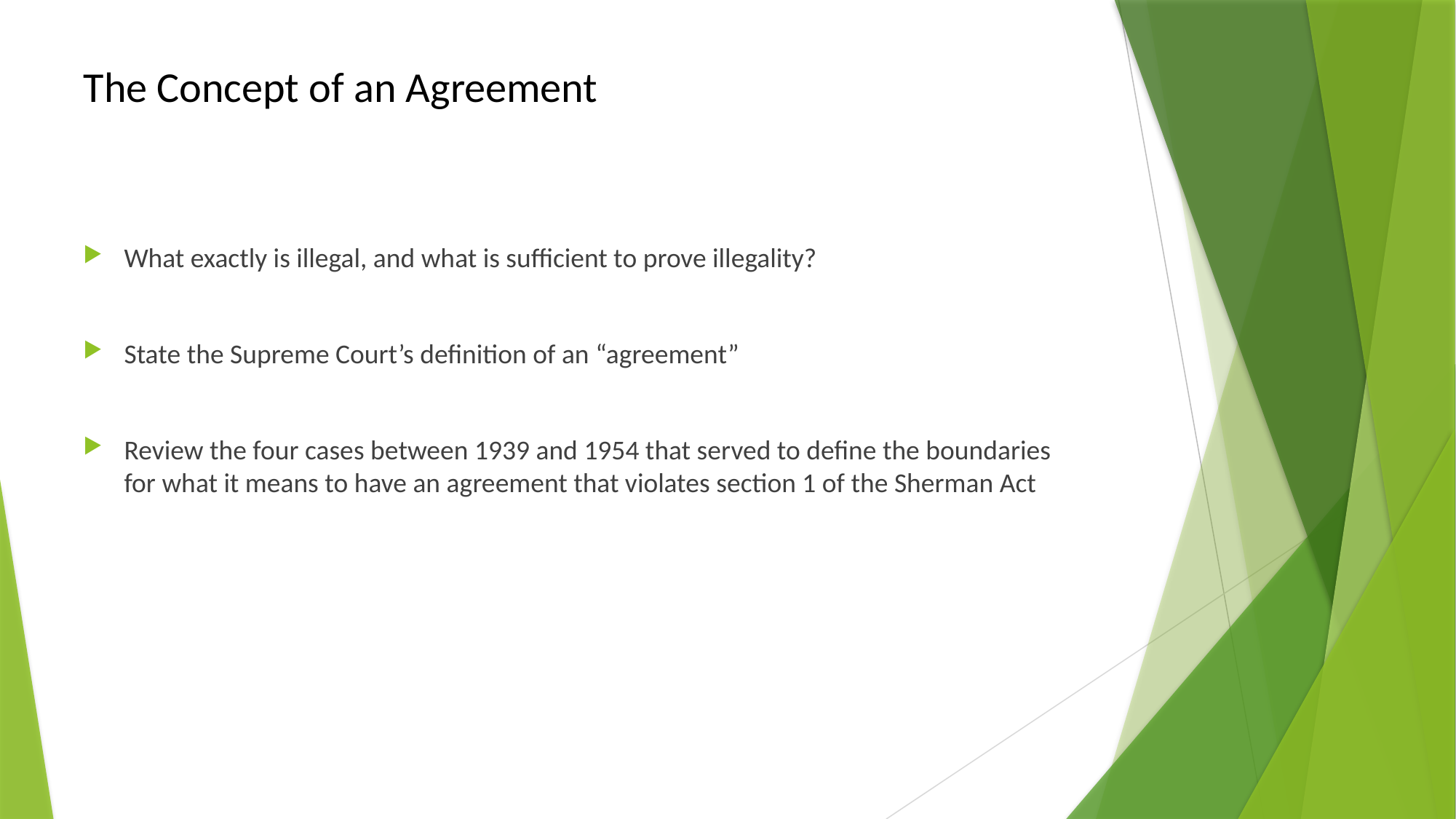

# The Concept of an Agreement
What exactly is illegal, and what is sufficient to prove illegality?

State the Supreme Court’s definition of an “agreement”

Review the four cases between 1939 and 1954 that served to define the boundaries for what it means to have an agreement that violates section 1 of the Sherman Act